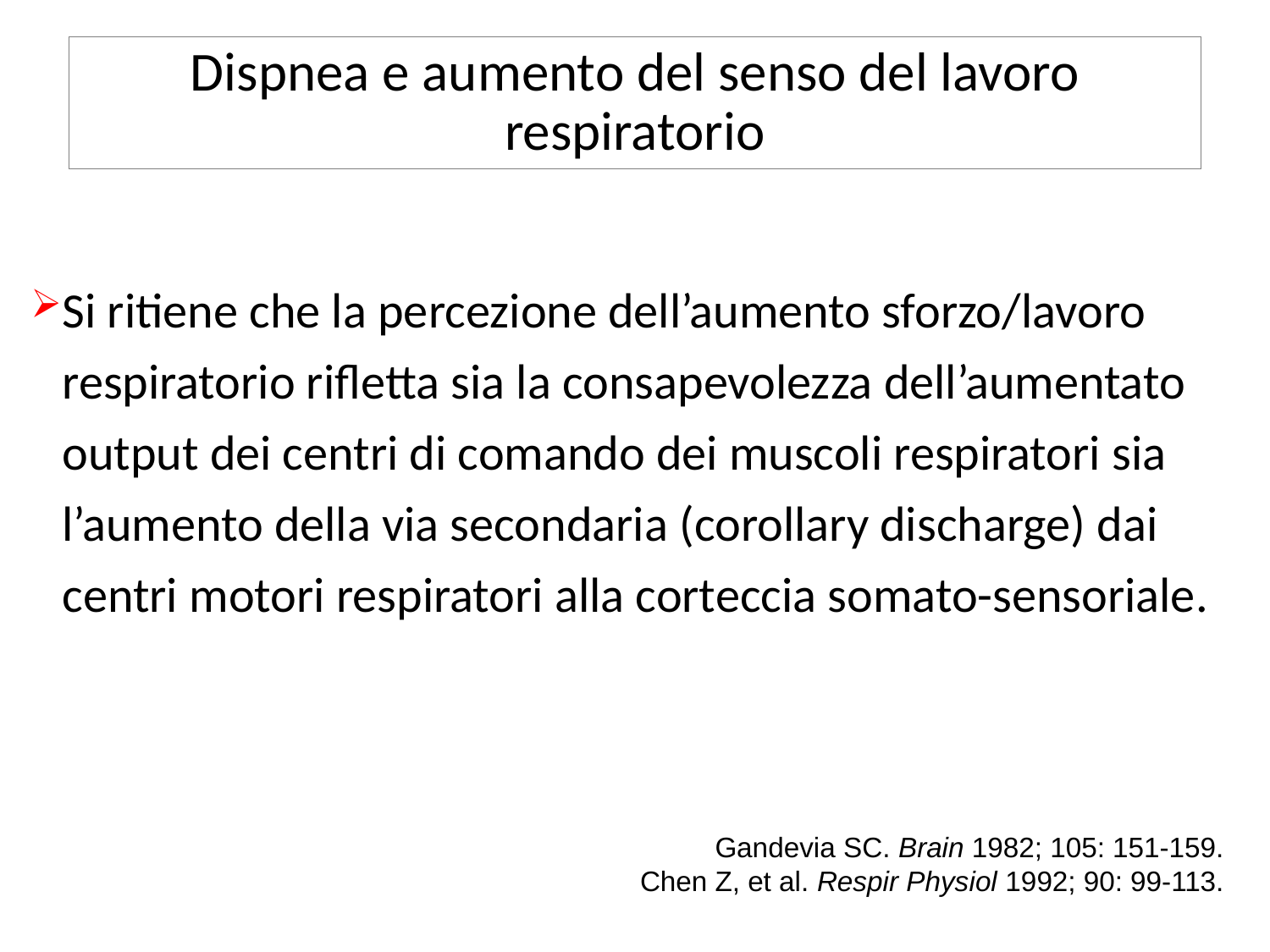

# Dispnea e aumento del senso del lavoro respiratorio
Si ritiene che la percezione dell’aumento sforzo/lavoro respiratorio rifletta sia la consapevolezza dell’aumentato output dei centri di comando dei muscoli respiratori sia l’aumento della via secondaria (corollary discharge) dai centri motori respiratori alla corteccia somato-sensoriale.

Gandevia SC. Brain 1982; 105: 151-159.
Chen Z, et al. Respir Physiol 1992; 90: 99-113.